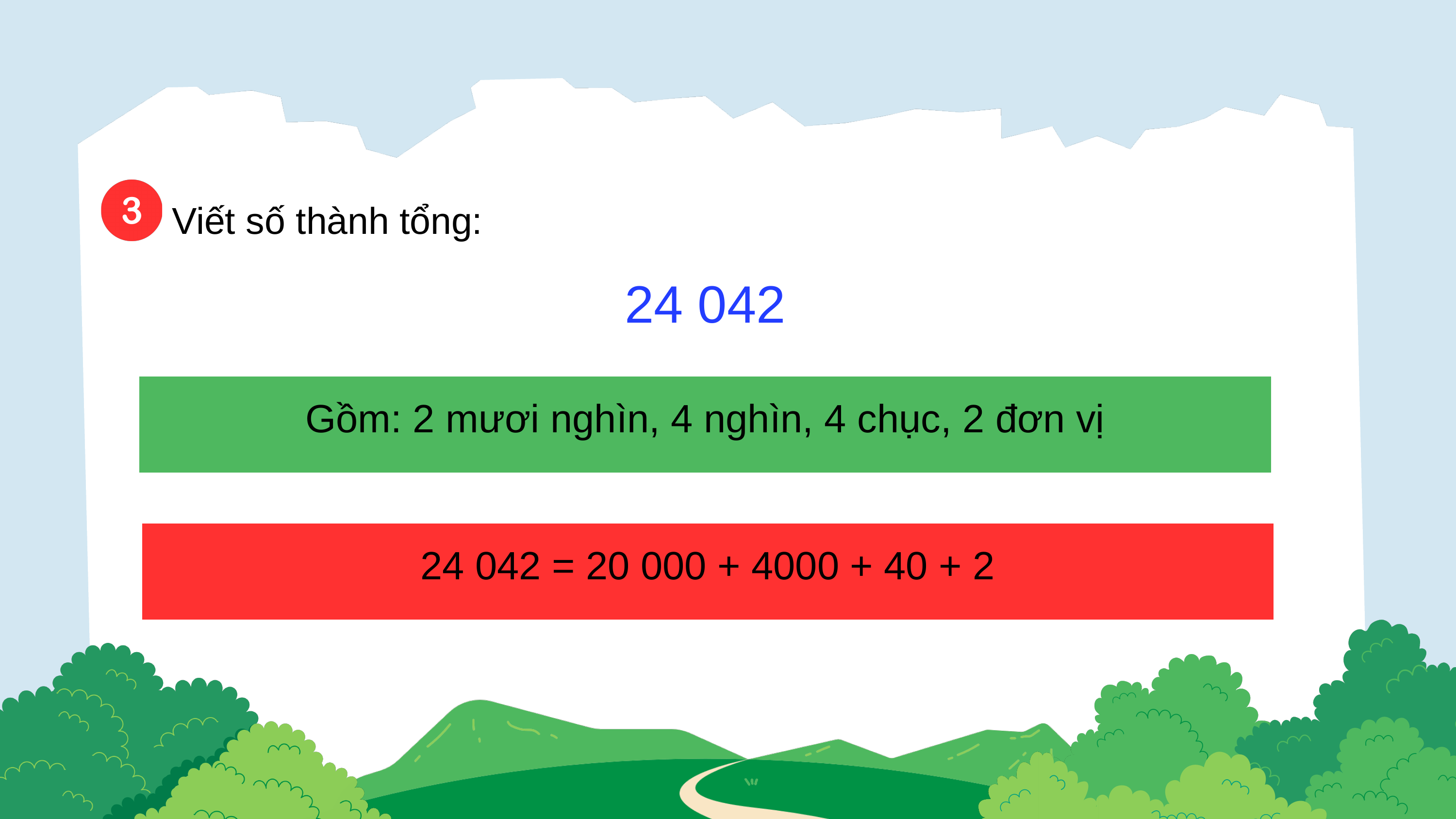

Viết số thành tổng:
24 042

Gồm: 2 mươi nghìn, 4 nghìn, 4 chục, 2 đơn vị

24 042 = 20 000 + 4000 + 40 + 2